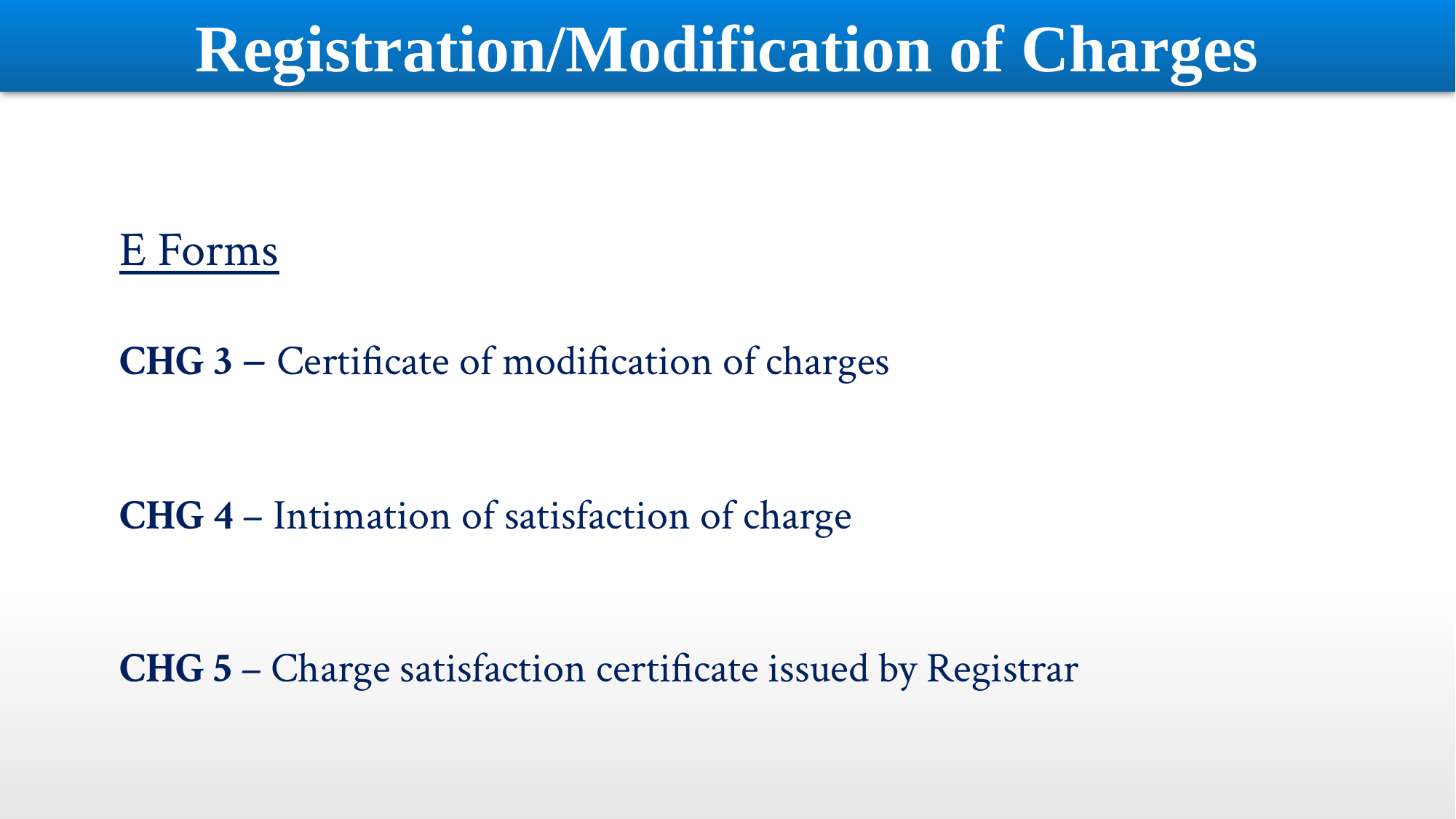

Registration/Modification of Charges
E Forms

CHG 3 – Certificate of modification of charges

CHG 4 – Intimation of satisfaction of charge

CHG 5 – Charge satisfaction certificate issued by Registrar